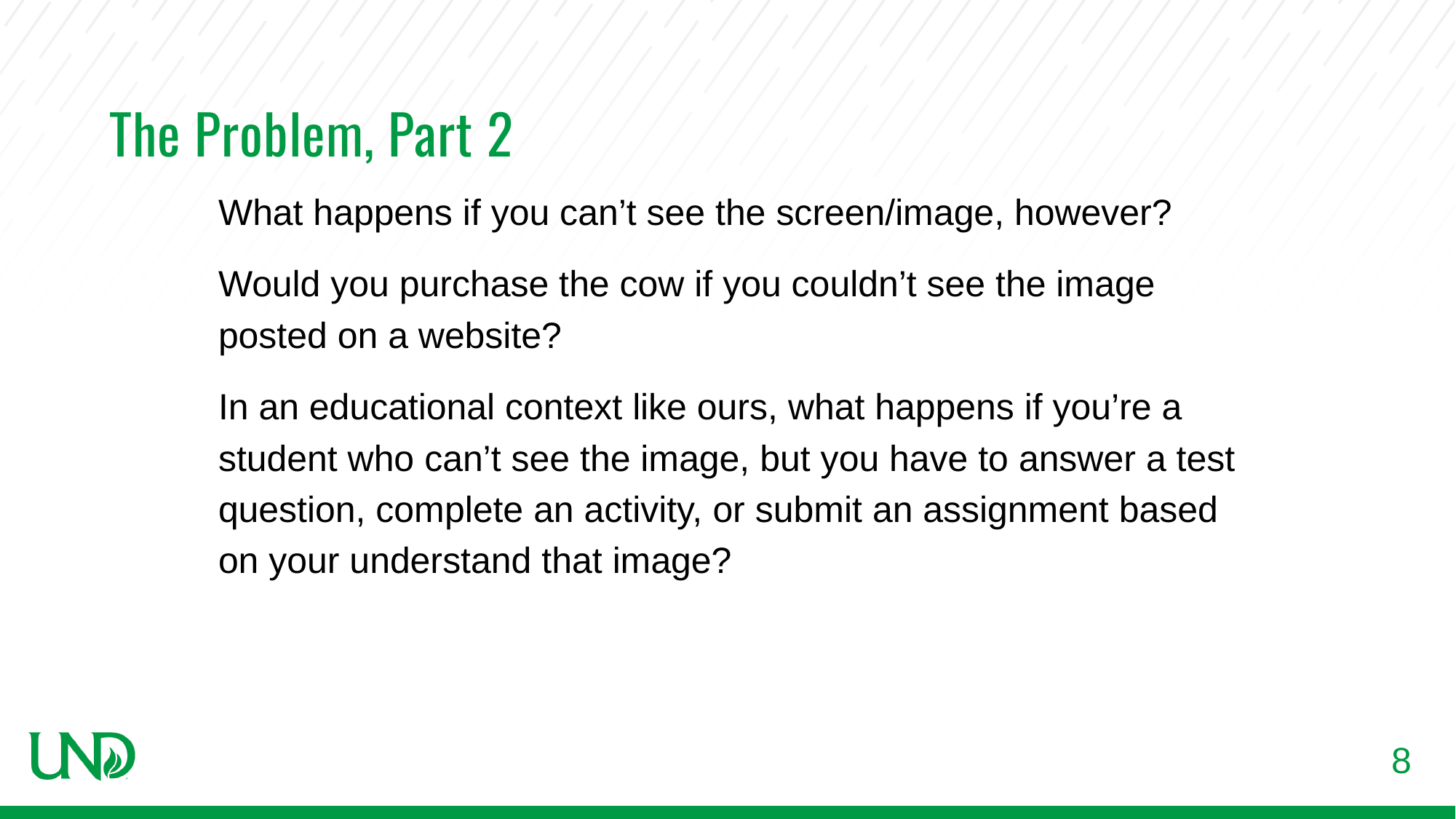

# The Problem, Part 2
What happens if you can’t see the screen/image, however?
Would you purchase the cow if you couldn’t see the image posted on a website?
In an educational context like ours, what happens if you’re a student who can’t see the image, but you have to answer a test question, complete an activity, or submit an assignment based on your understand that image?

8